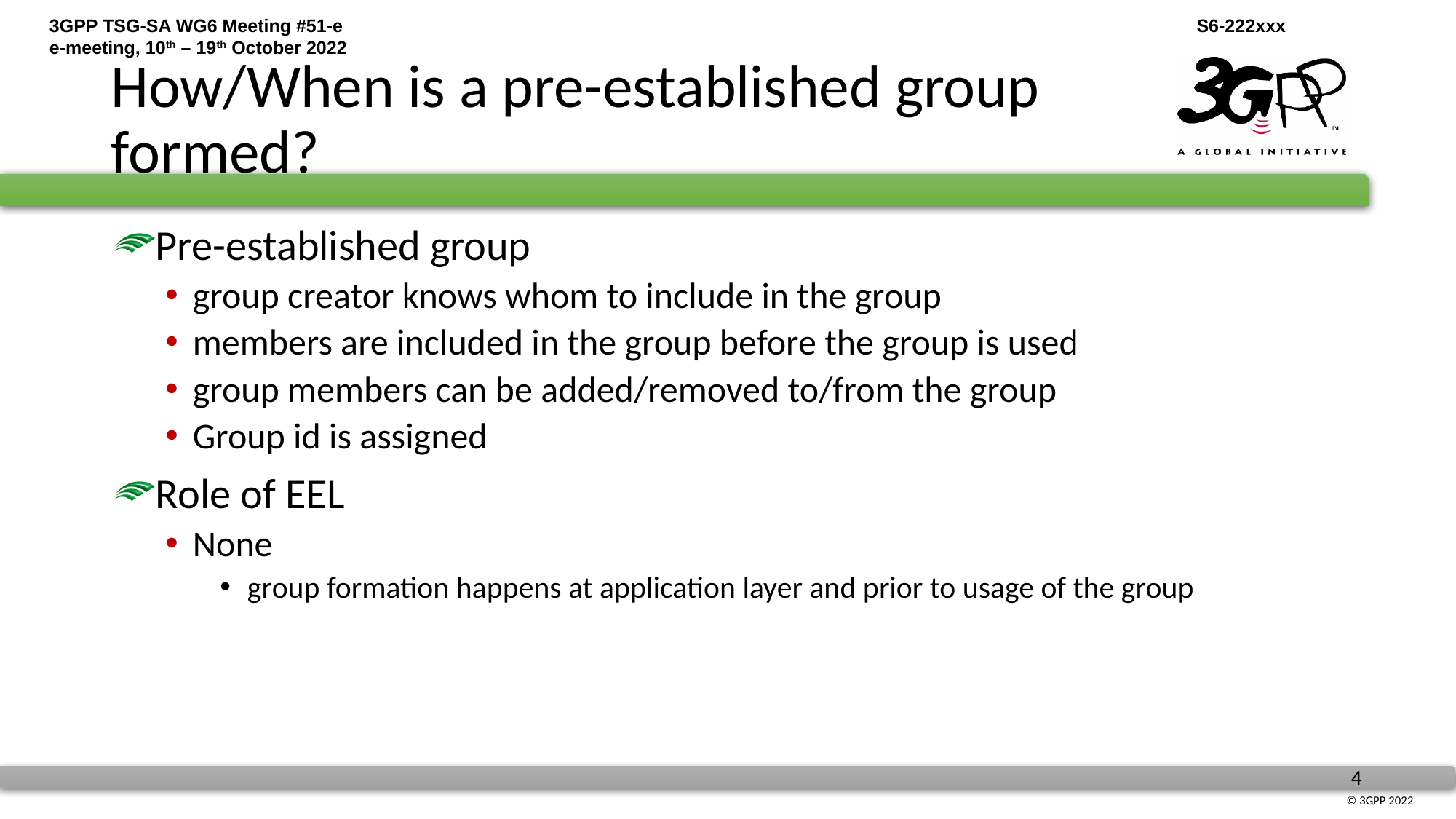

# How/When is a pre-established group formed?
Pre-established group
group creator knows whom to include in the group
members are included in the group before the group is used
group members can be added/removed to/from the group
Group id is assigned
Role of EEL
None
group formation happens at application layer and prior to usage of the group